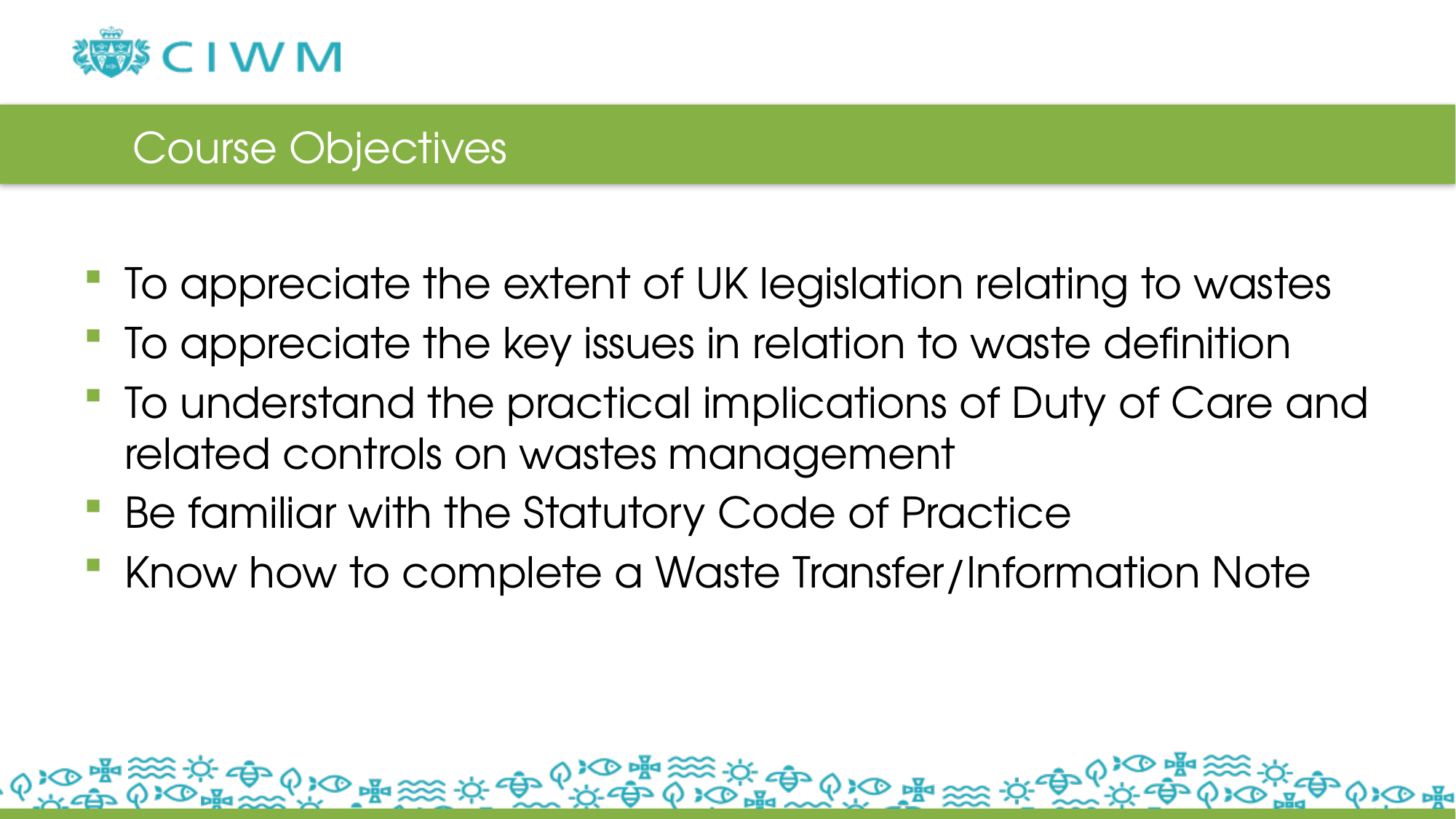

# Course Objectives
To appreciate the extent of UK legislation relating to wastes
To appreciate the key issues in relation to waste definition
To understand the practical implications of Duty of Care and related controls on wastes management
Be familiar with the Statutory Code of Practice
Know how to complete a Waste Transfer/Information Note